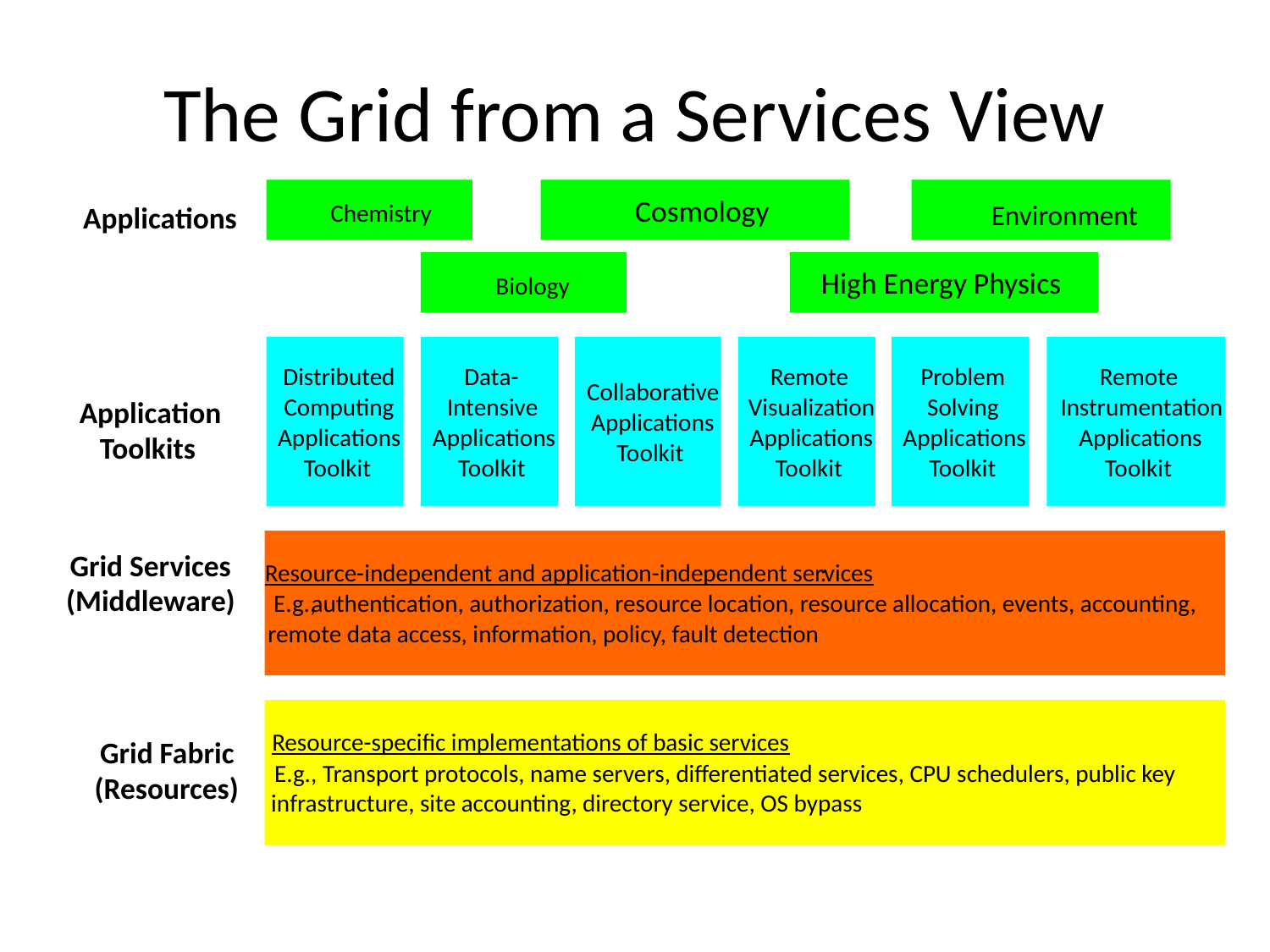

# The Grid from a Services View

Cosmology
Chemistry
Environment
Applications

High Energy Physics
Biology

Distributed
Data-
Remote
Problem
Remote
Collaborative
Computing
Intensive
Visualization
Solving
Instrumentation
Application
Applications
Applications
Applications
Applications
Applications
Applications
Toolkits
Toolkit
Toolkit
Toolkit
Toolkit
Toolkit
Toolkit

Grid Services
Resource-independent and application-independent services
:
(Middleware)
E.g.,
 authentication, authorization, resource location, resource allocation, events, accounting,
remote data access, information, policy, fault detection

Resource-specific implementations of basic services
:
Grid Fabric
E.g., Transport protocols, name servers, differentiated services, CPU schedulers, public key
(Resources)
infrastructure, site accounting, directory service, OS bypass